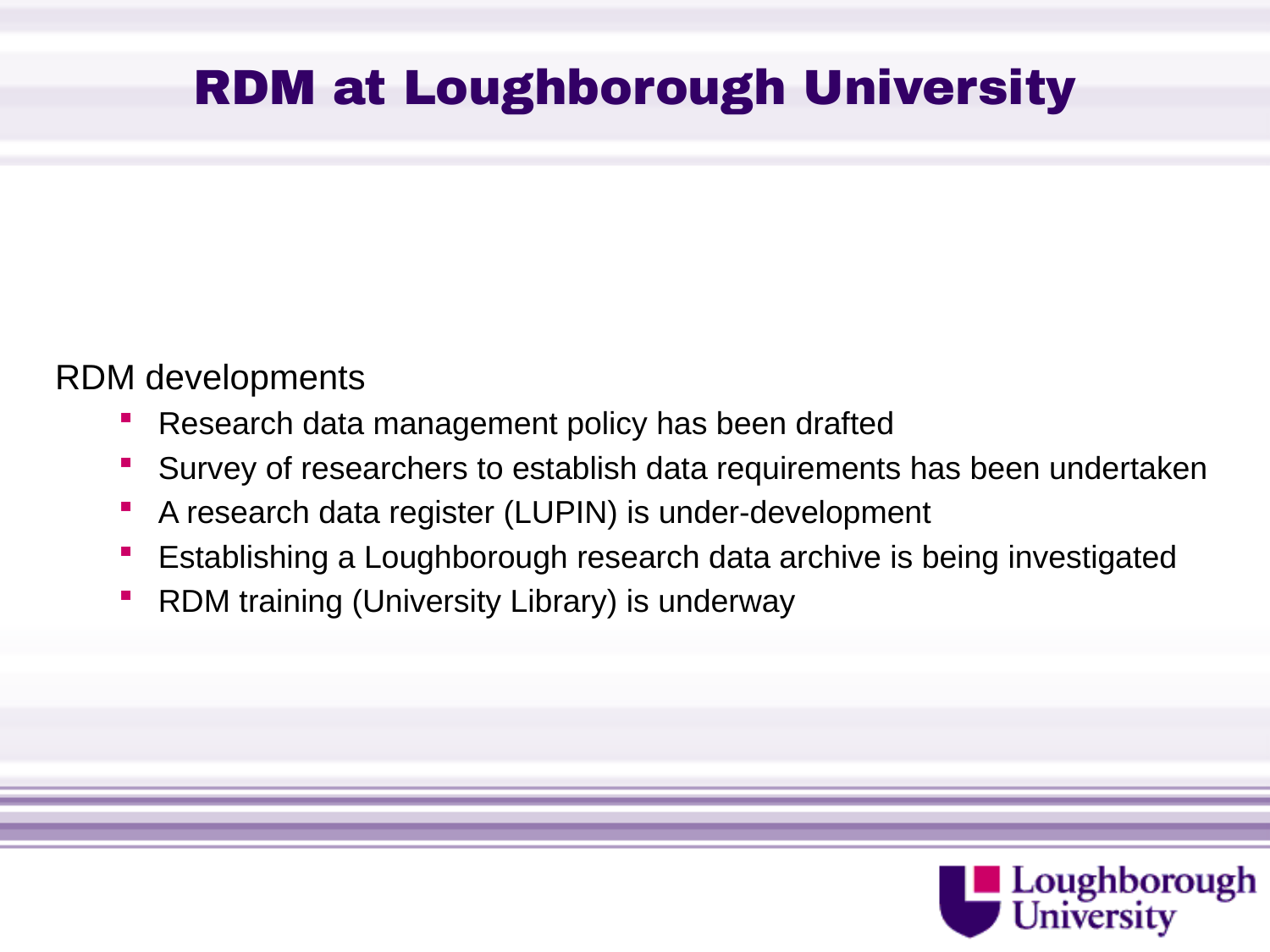

# RDM at Loughborough University
RDM developments
Research data management policy has been drafted
Survey of researchers to establish data requirements has been undertaken
A research data register (LUPIN) is under-development
Establishing a Loughborough research data archive is being investigated
RDM training (University Library) is underway